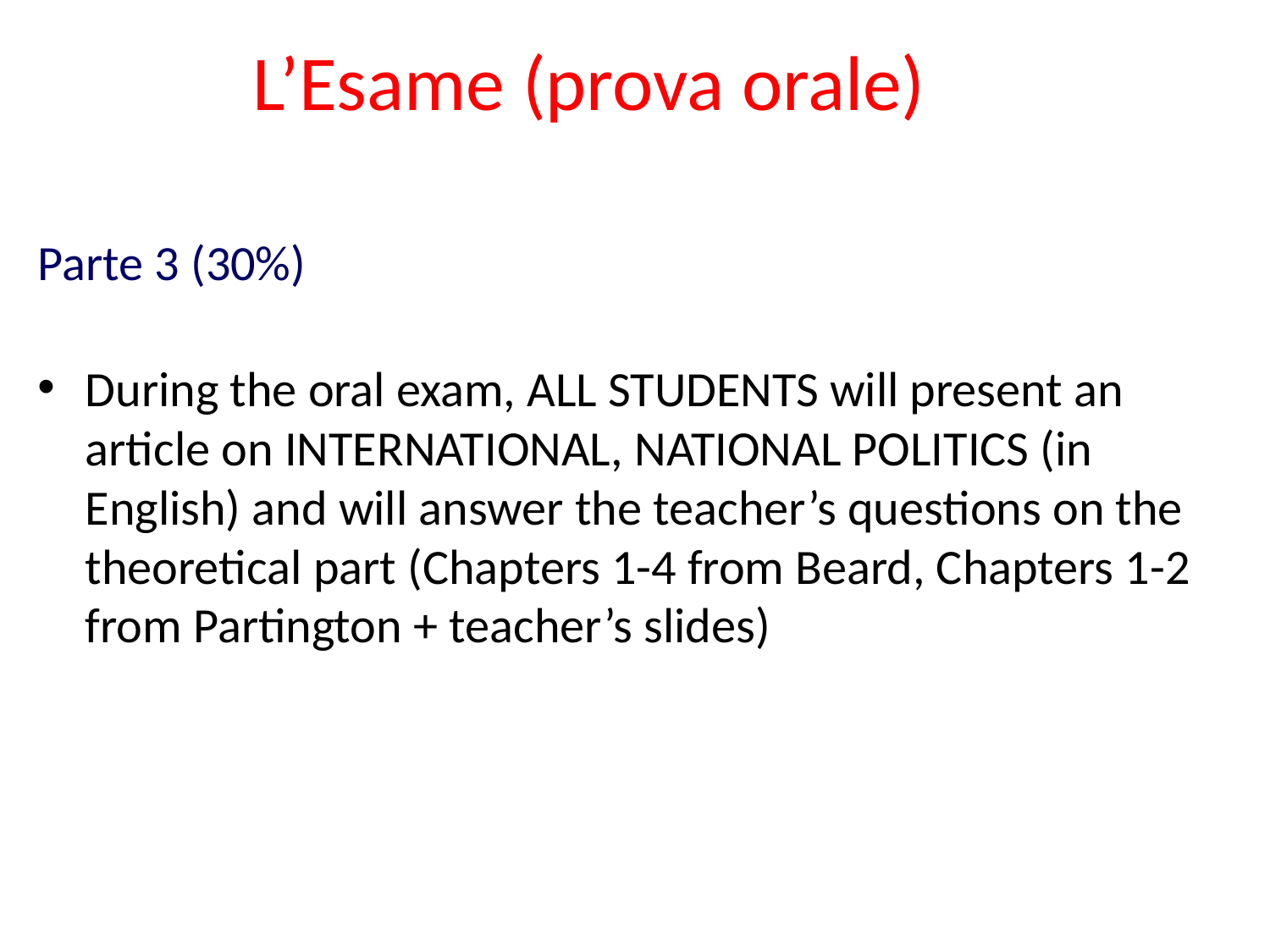

# L’Esame (prova orale)
Parte 3 (30%)

During the oral exam, ALL STUDENTS will present an article on INTERNATIONAL, NATIONAL POLITICS (in English) and will answer the teacher’s questions on the theoretical part (Chapters 1-4 from Beard, Chapters 1-2 from Partington + teacher’s slides)